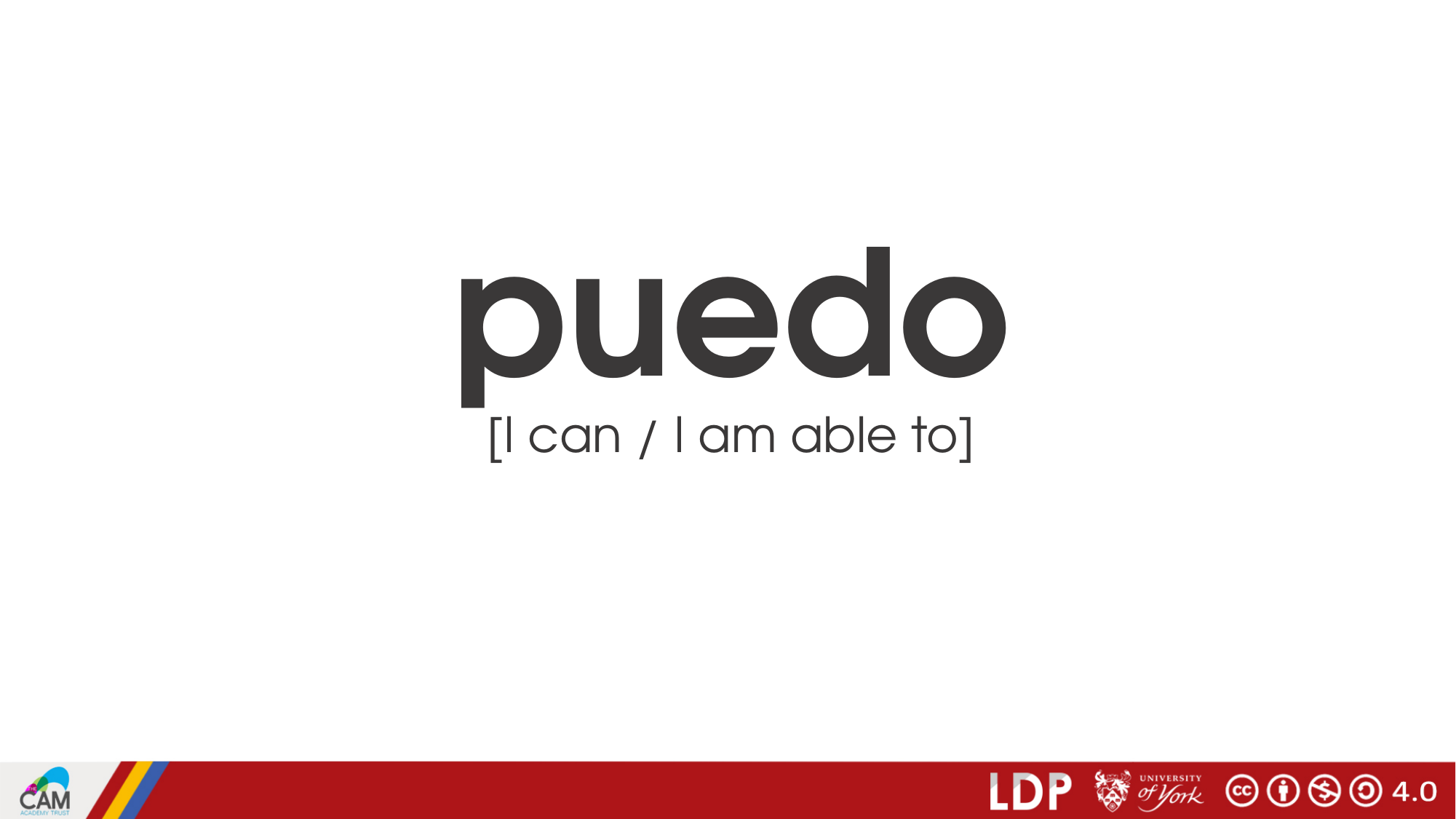

# puedo
[I can / I am able to]